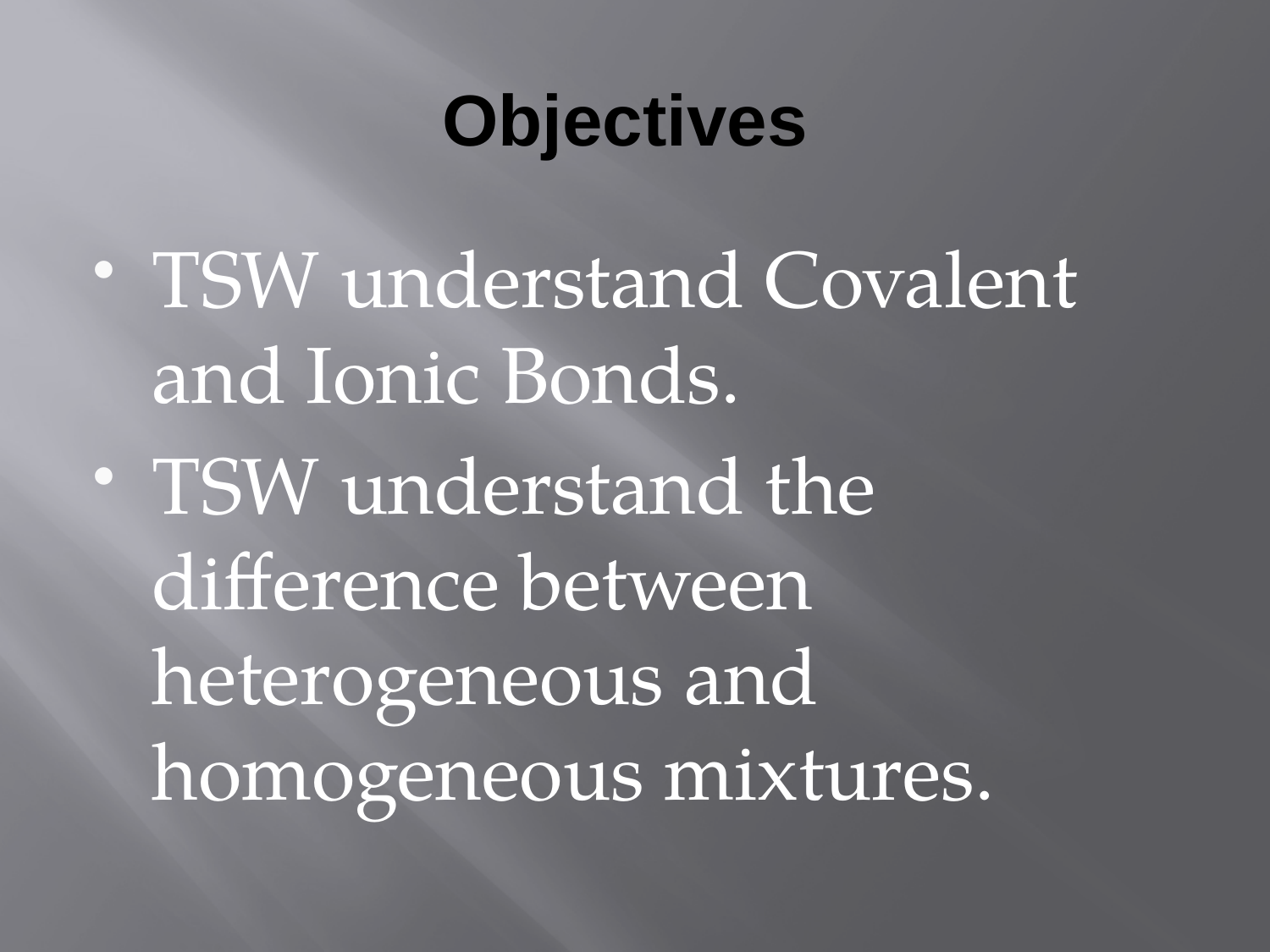

# Objectives
TSW understand Covalent and Ionic Bonds.
TSW understand the difference between heterogeneous and homogeneous mixtures.